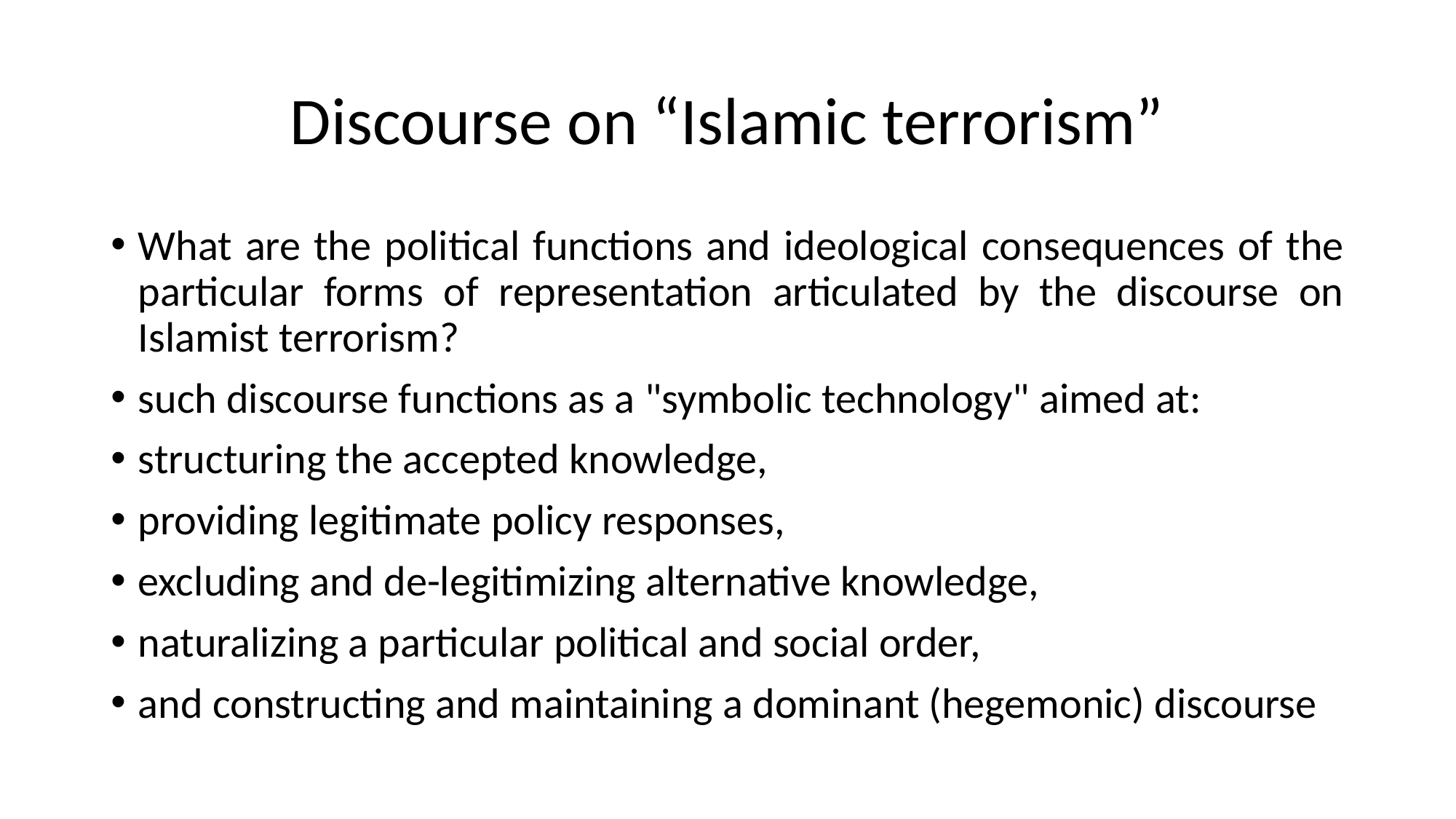

# Discourse on “Islamic terrorism”
What are the political functions and ideological consequences of the particular forms of representation articulated by the discourse on Islamist terrorism?
such discourse functions as a "symbolic technology" aimed at:
structuring the accepted knowledge,
providing legitimate policy responses,
excluding and de-legitimizing alternative knowledge,
naturalizing a particular political and social order,
and constructing and maintaining a dominant (hegemonic) discourse